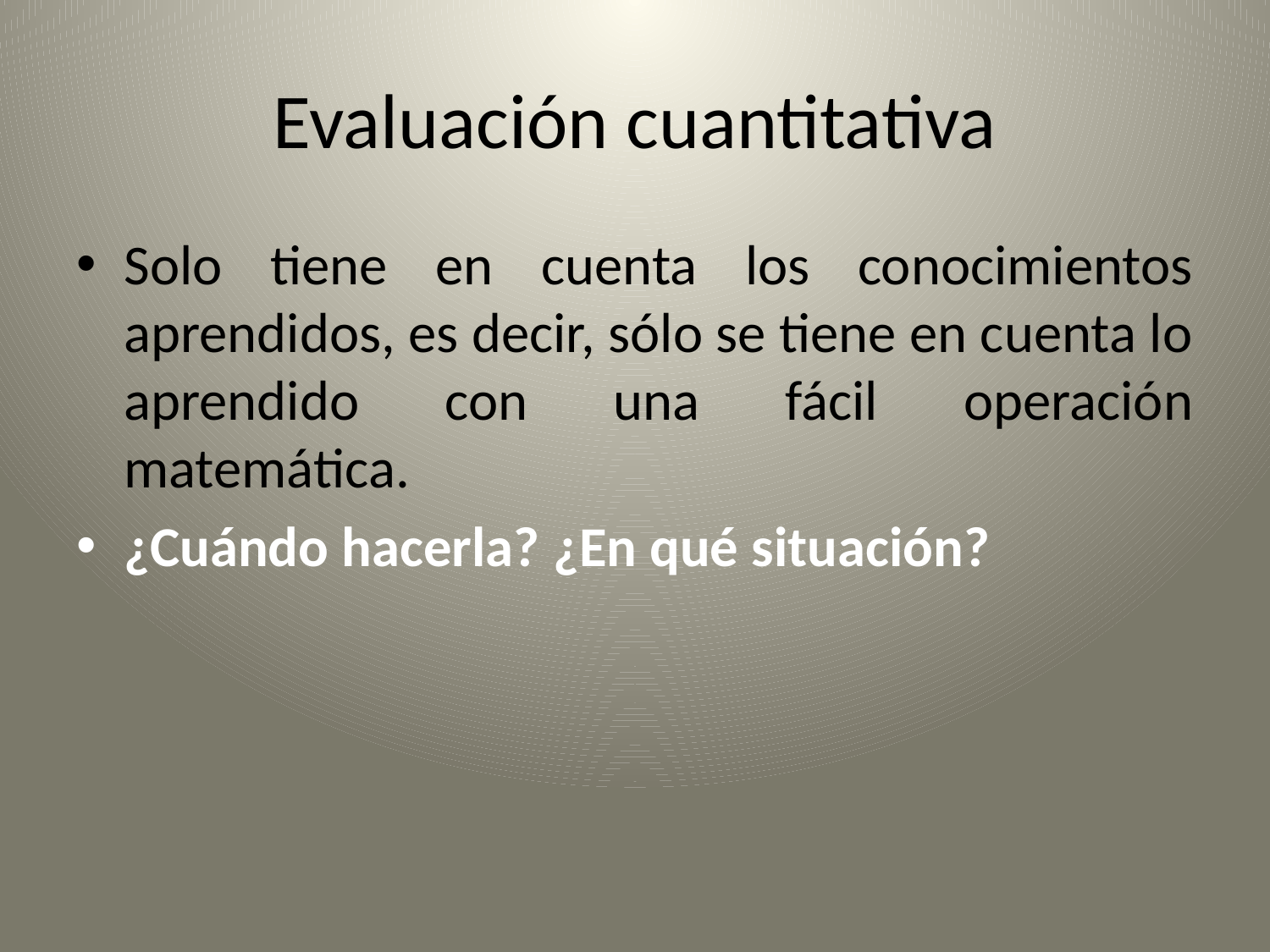

# Evaluación cuantitativa
Solo tiene en cuenta los conocimientos aprendidos, es decir, sólo se tiene en cuenta lo aprendido con una fácil operación matemática.
¿Cuándo hacerla? ¿En qué situación?